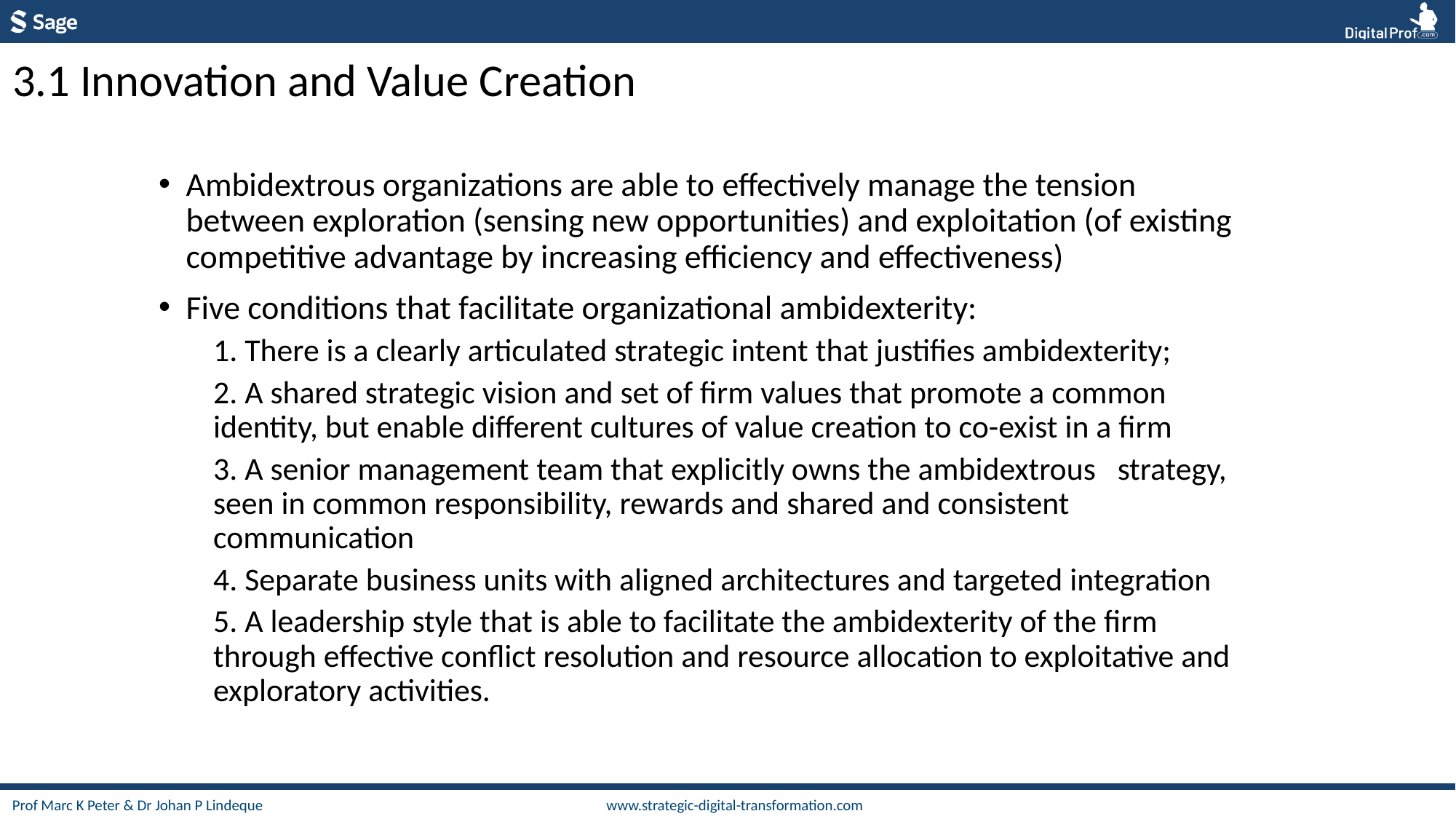

3.1 Innovation and Value Creation

Ambidextrous organizations are able to effectively manage the tension between exploration (sensing new opportunities) and exploitation (of existing competitive advantage by increasing efficiency and effectiveness)
Five conditions that facilitate organizational ambidexterity:
1. There is a clearly articulated strategic intent that justifies ambidexterity;
2. A shared strategic vision and set of firm values that promote a common identity, but enable different cultures of value creation to co-exist in a firm
3. A senior management team that explicitly owns the ambidextrous   strategy, seen in common responsibility, rewards and shared and consistent communication
4. Separate business units with aligned architectures and targeted integration
5. A leadership style that is able to facilitate the ambidexterity of the firm through effective conflict resolution and resource allocation to exploitative and exploratory activities.